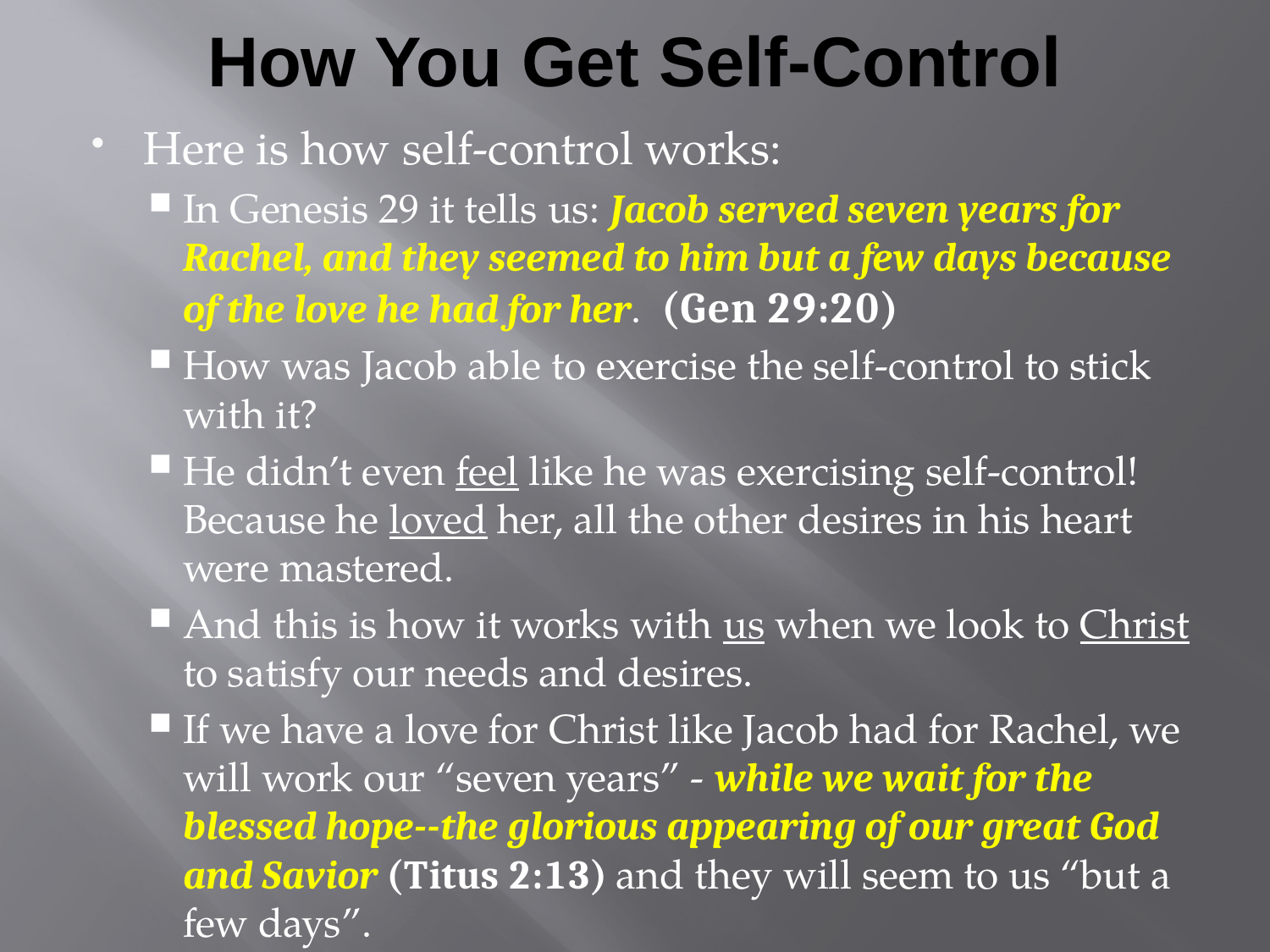

# How You Get Self-Control
Here is how self-control works:
In Genesis 29 it tells us: Jacob served seven years for Rachel, and they seemed to him but a few days because of the love he had for her.  (Gen 29:20)
How was Jacob able to exercise the self-control to stick with it?
He didn’t even feel like he was exercising self-control! Because he loved her, all the other desires in his heart were mastered.
And this is how it works with us when we look to Christ to satisfy our needs and desires.
If we have a love for Christ like Jacob had for Rachel, we will work our “seven years” - while we wait for the blessed hope--the glorious appearing of our great God and Savior (Titus 2:13) and they will seem to us “but a few days”.